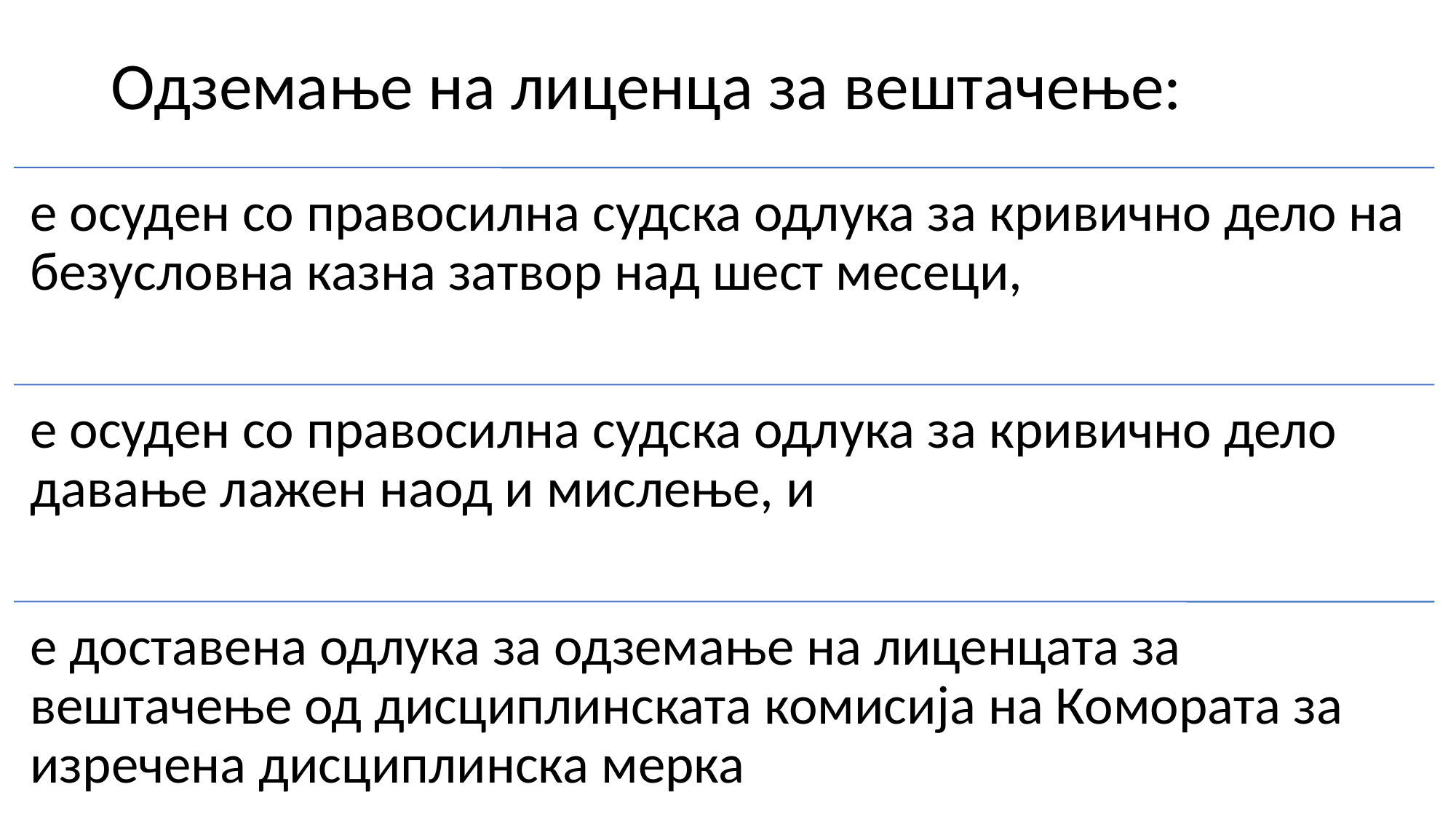

# Одземање на лиценца за вештачење:
е осуден со правосилна судска одлука за кривично дело на безусловна казна затвор над шест месеци,
е осуден со правосилна судска одлука за кривично дело давање лажен наод и мислење, и
е доставена одлука за одземање на лиценцата за вештачење од дисциплинската комисија на Комората за изречена дисциплинска мерка